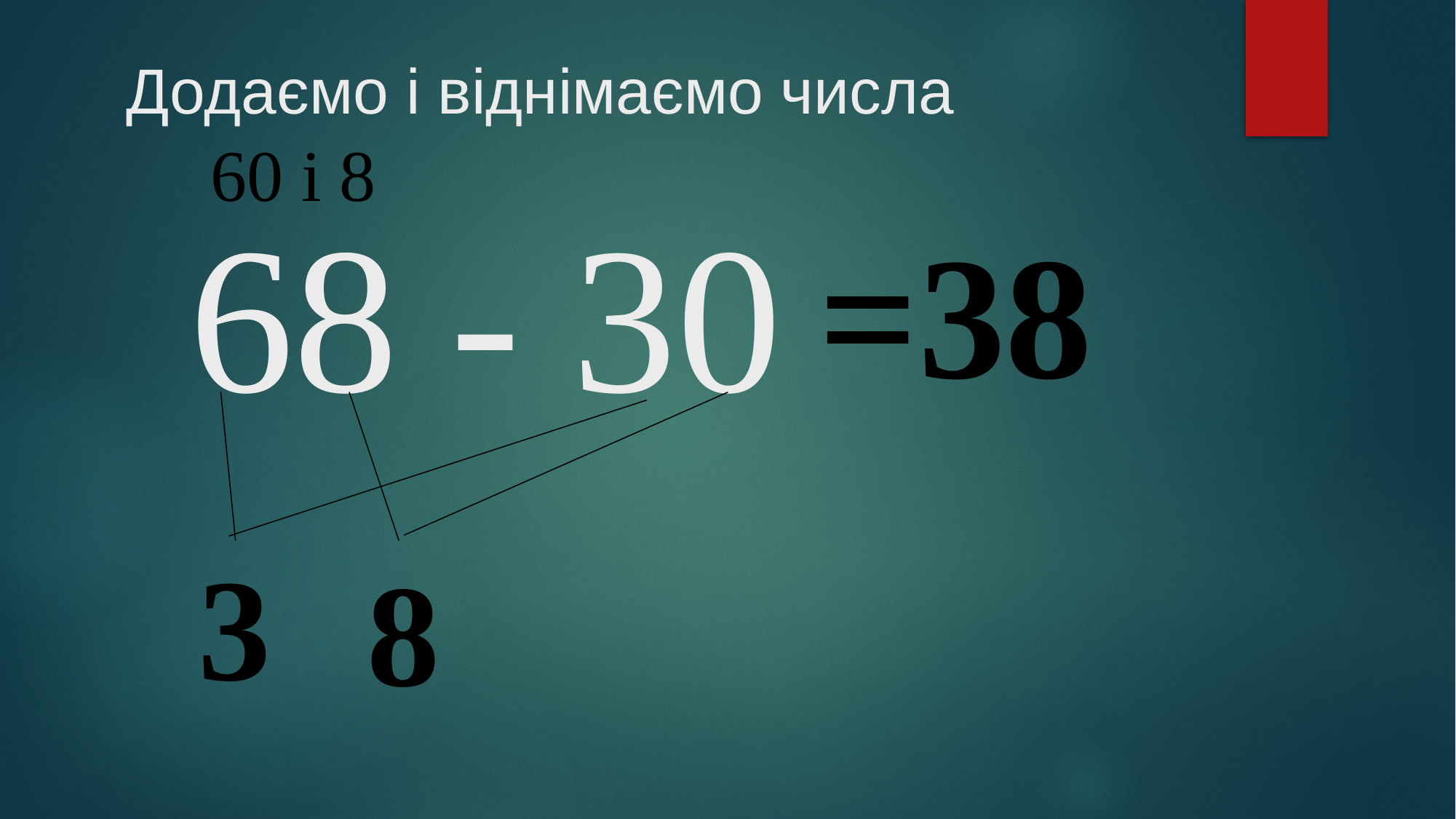

# Додаємо і віднімаємо числа
 60 і 8
 68 - 30
=38
 3
 8